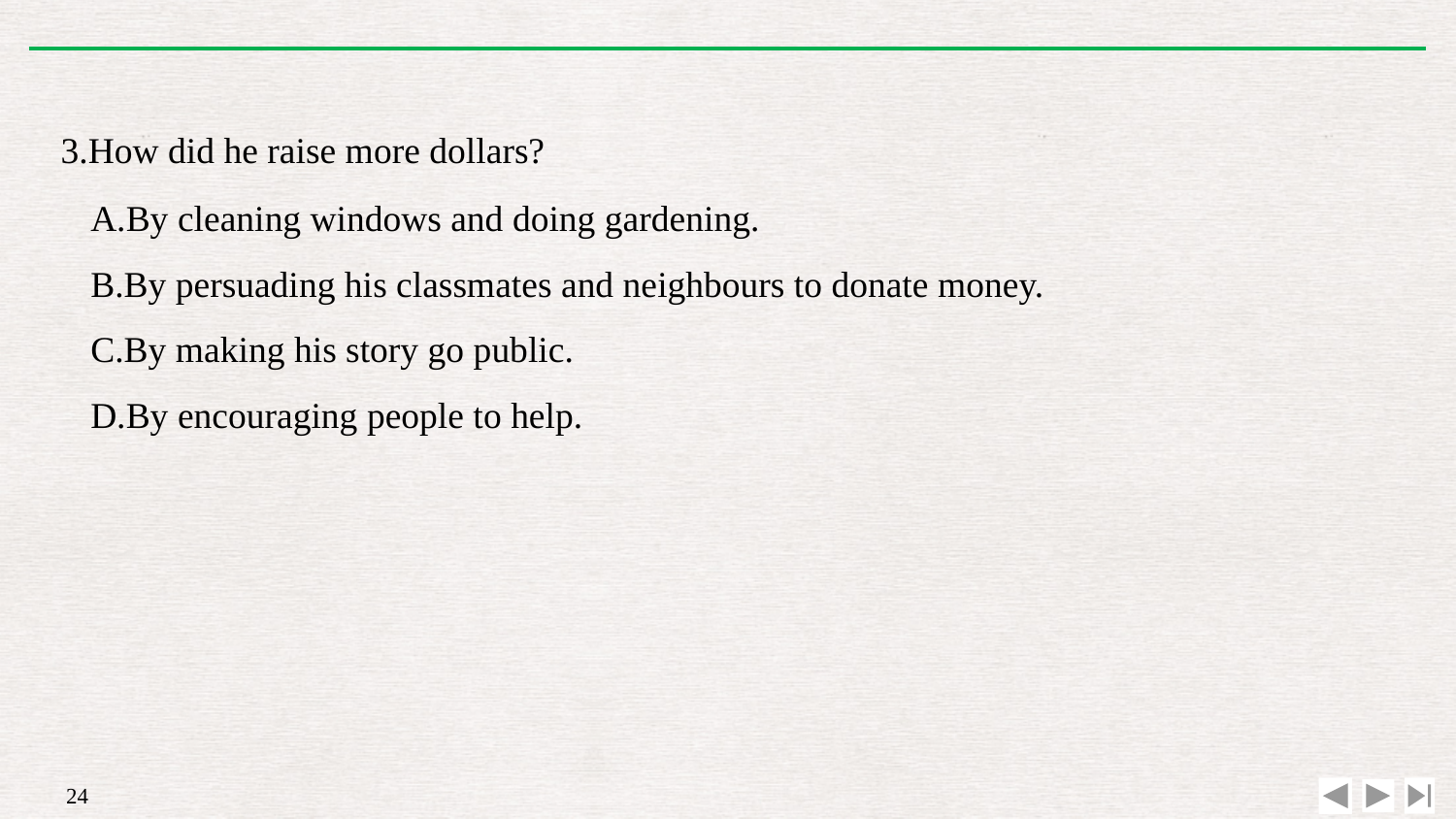

3.How did he raise more dollars?
A.By cleaning windows and doing gardening.
B.By persuading his classmates and neighbours to donate money.
C.By making his story go public.
D.By encouraging people to help.